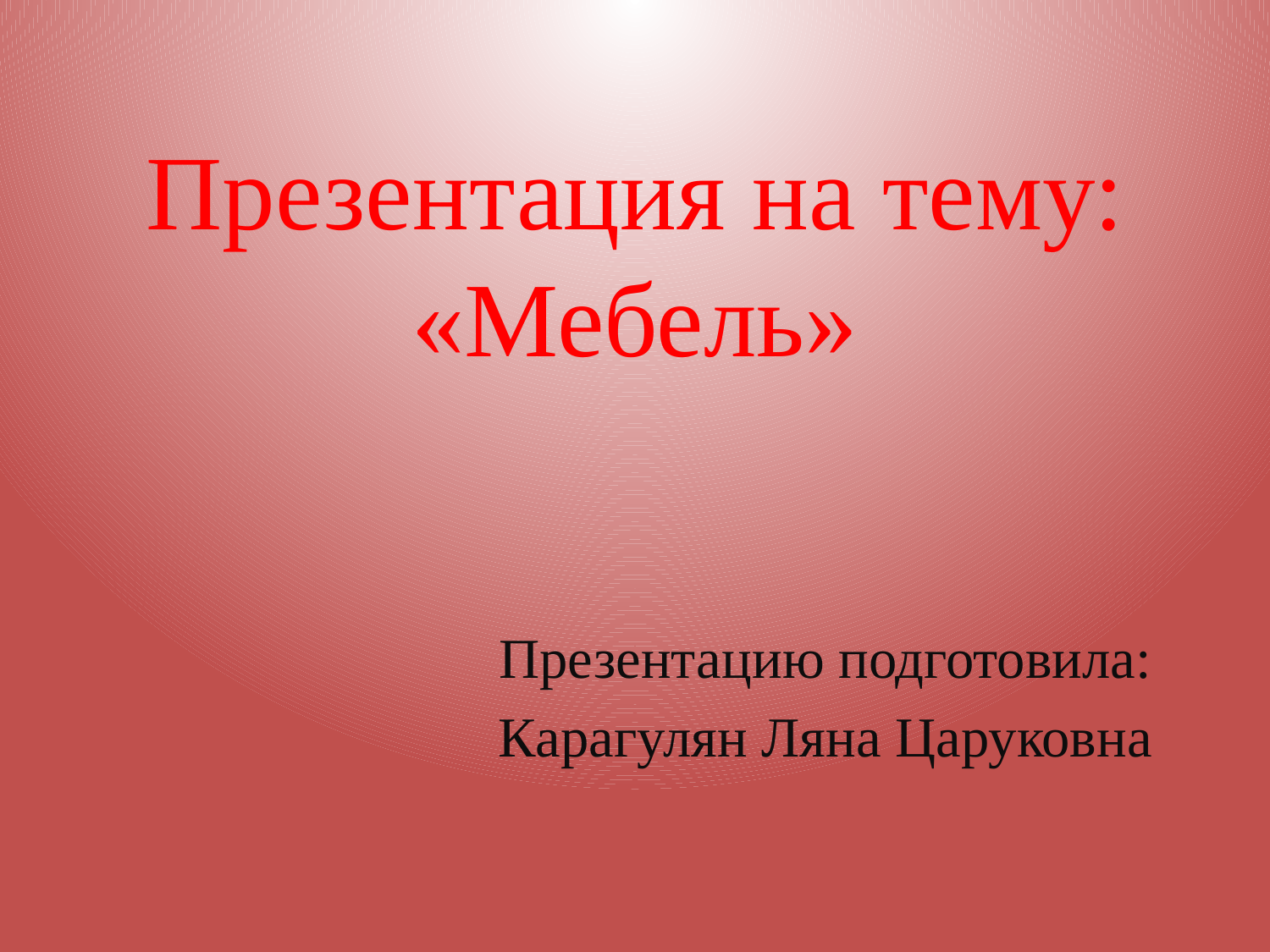

# Презентация на тему: «Мебель»

Презентацию подготовила:
Карагулян Ляна Царуковна